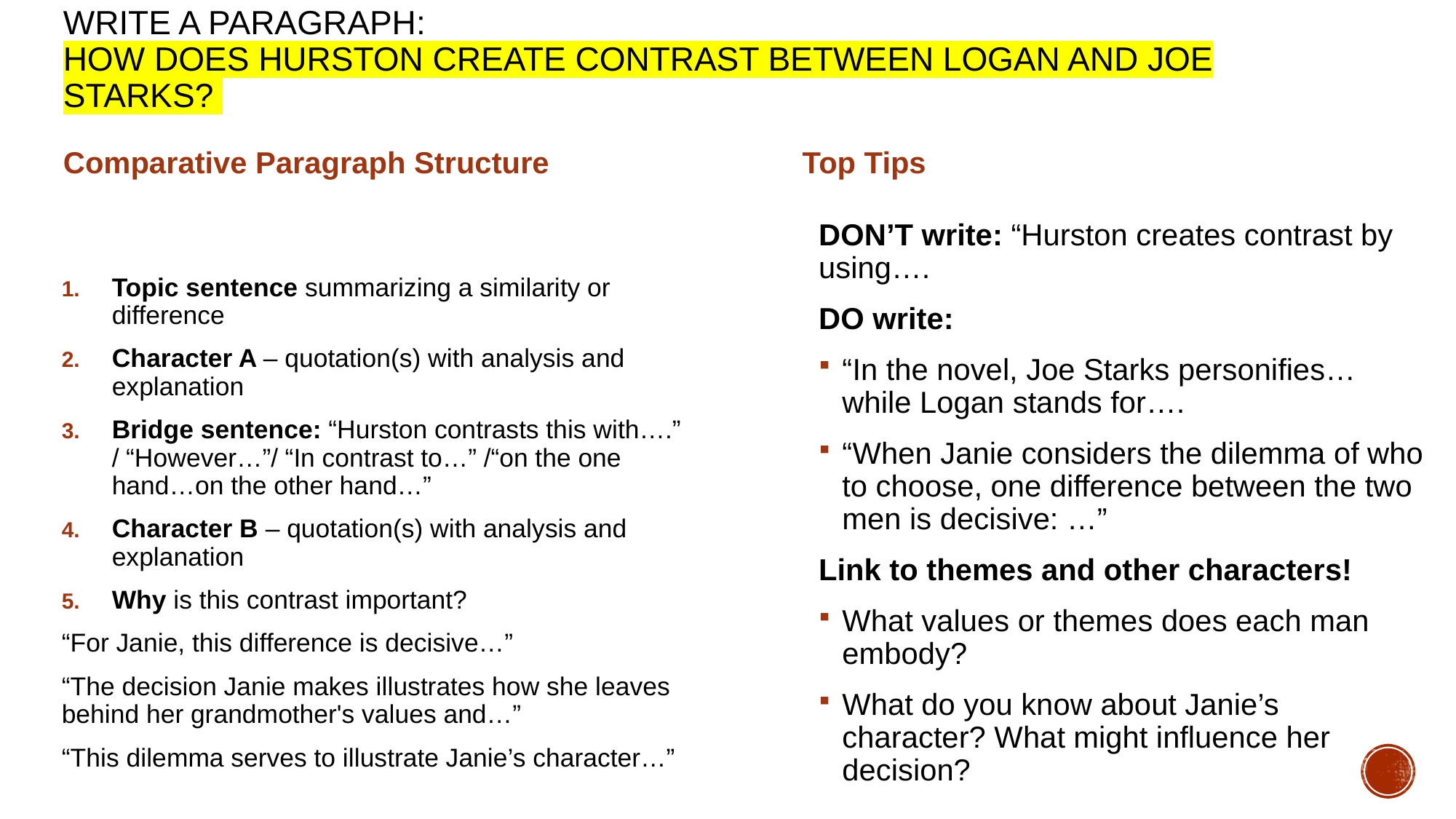

# Write a paragraph: How does Hurston create contrast between Logan and Joe Starks?
Comparative Paragraph Structure
Top Tips
DON’T write: “Hurston creates contrast by using….
DO write:
“In the novel, Joe Starks personifies…while Logan stands for….
“When Janie considers the dilemma of who to choose, one difference between the two men is decisive: …”
Link to themes and other characters!
What values or themes does each man embody?
What do you know about Janie’s character? What might influence her decision?
Topic sentence summarizing a similarity or difference
Character A – quotation(s) with analysis and explanation
Bridge sentence: “Hurston contrasts this with….” / “However…”/ “In contrast to…” /“on the one hand…on the other hand…”
Character B – quotation(s) with analysis and explanation
Why is this contrast important?
“For Janie, this difference is decisive…”
“The decision Janie makes illustrates how she leaves behind her grandmother's values and…”
“This dilemma serves to illustrate Janie’s character…”